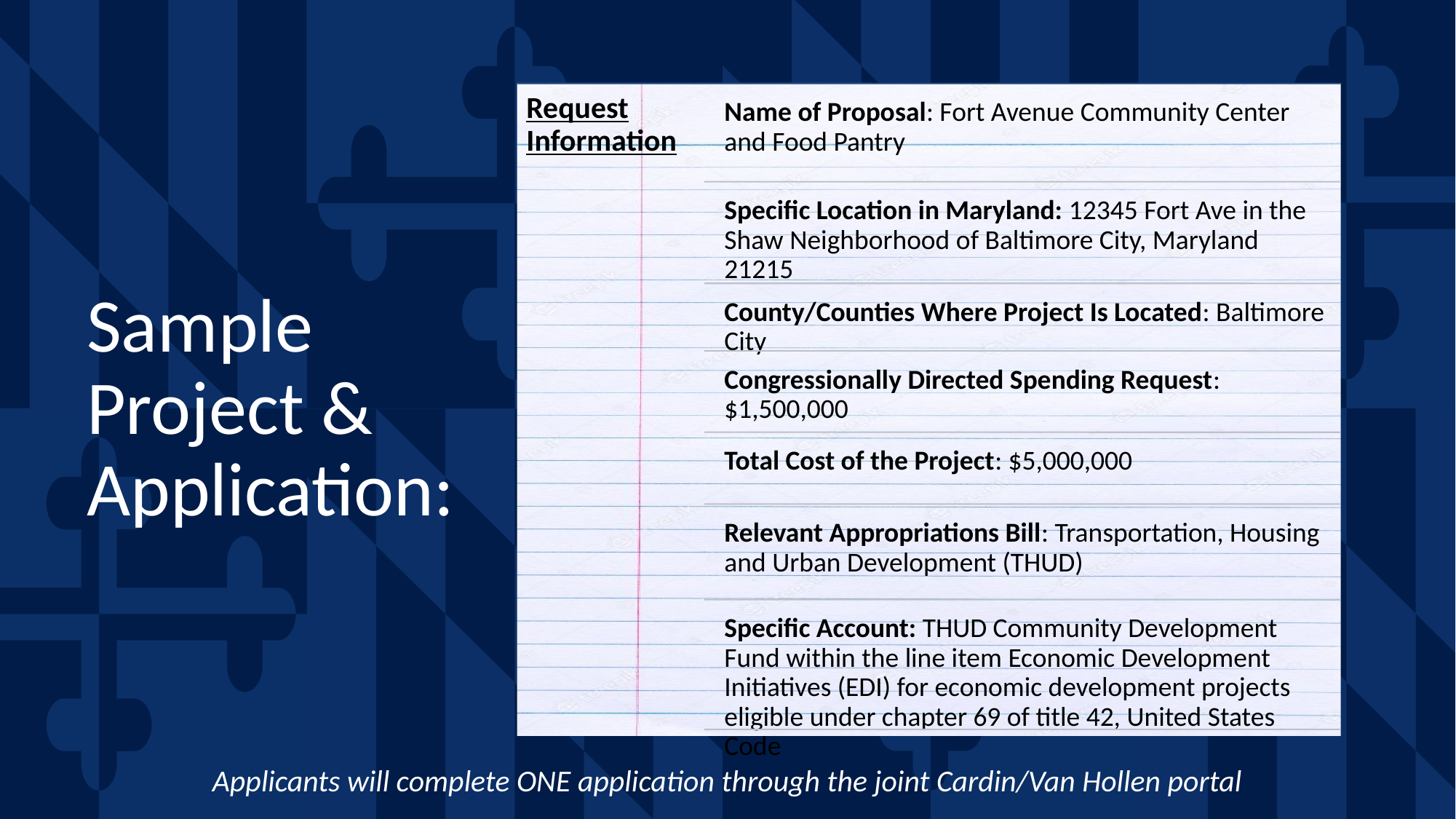

Request Information
Name of Proposal: Fort Avenue Community Center and Food Pantry
Speciﬁc Location in Maryland: 12345 Fort Ave in the Shaw Neighborhood of Baltimore City, Maryland 21215
County/Counties Where Project Is Located: Baltimore City
Congressionally Directed Spending Request: $1,500,000
Total Cost of the Project: $5,000,000
Relevant Appropriations Bill: Transportation, Housing and Urban Development (THUD)
Speciﬁc Account: THUD Community Development Fund within the line item Economic Development Initiatives (EDI) for economic development projects eligible under chapter 69 of title 42, United States Code
Sample Project & Application:
Applicants will complete ONE application through the joint Cardin/Van Hollen portal